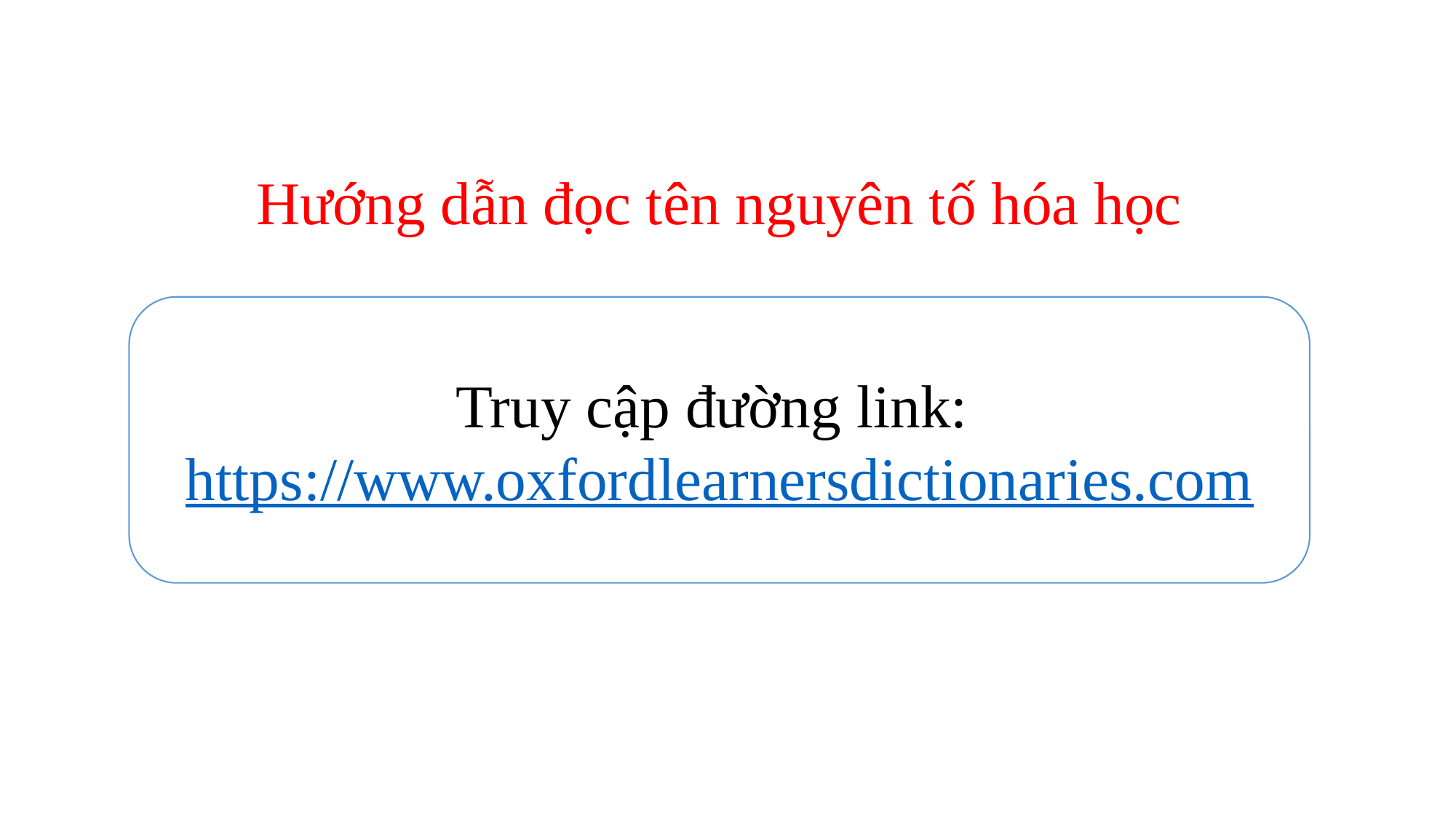

Hướng dẫn đọc tên nguyên tố hóa học
Truy cập đường link: https://www.oxfordlearnersdictionaries.com